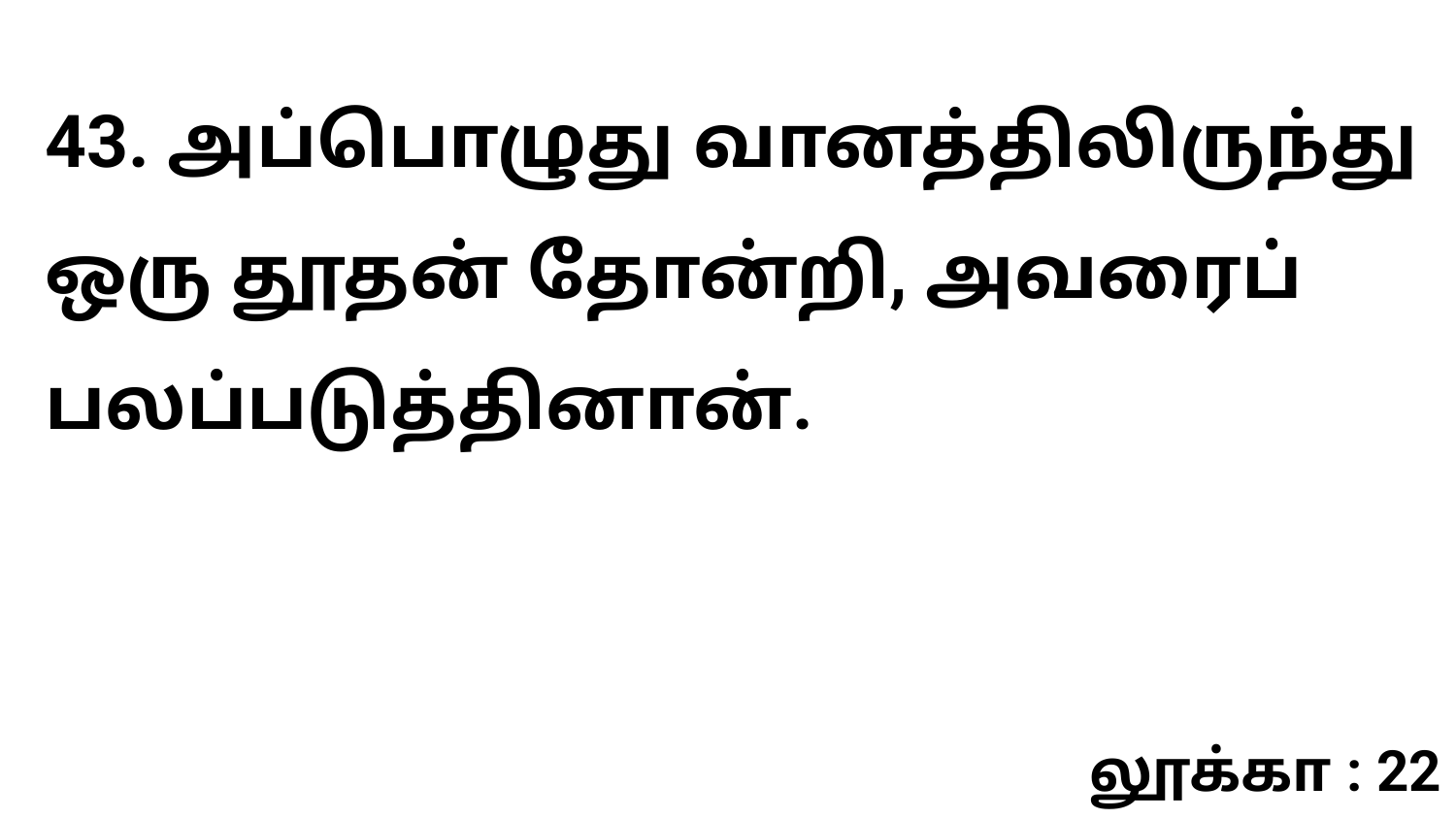

43. அப்பொழுது வானத்திலிருந்து ஒரு தூதன் தோன்றி, அவரைப் பலப்படுத்தினான்.
லூக்கா : 22